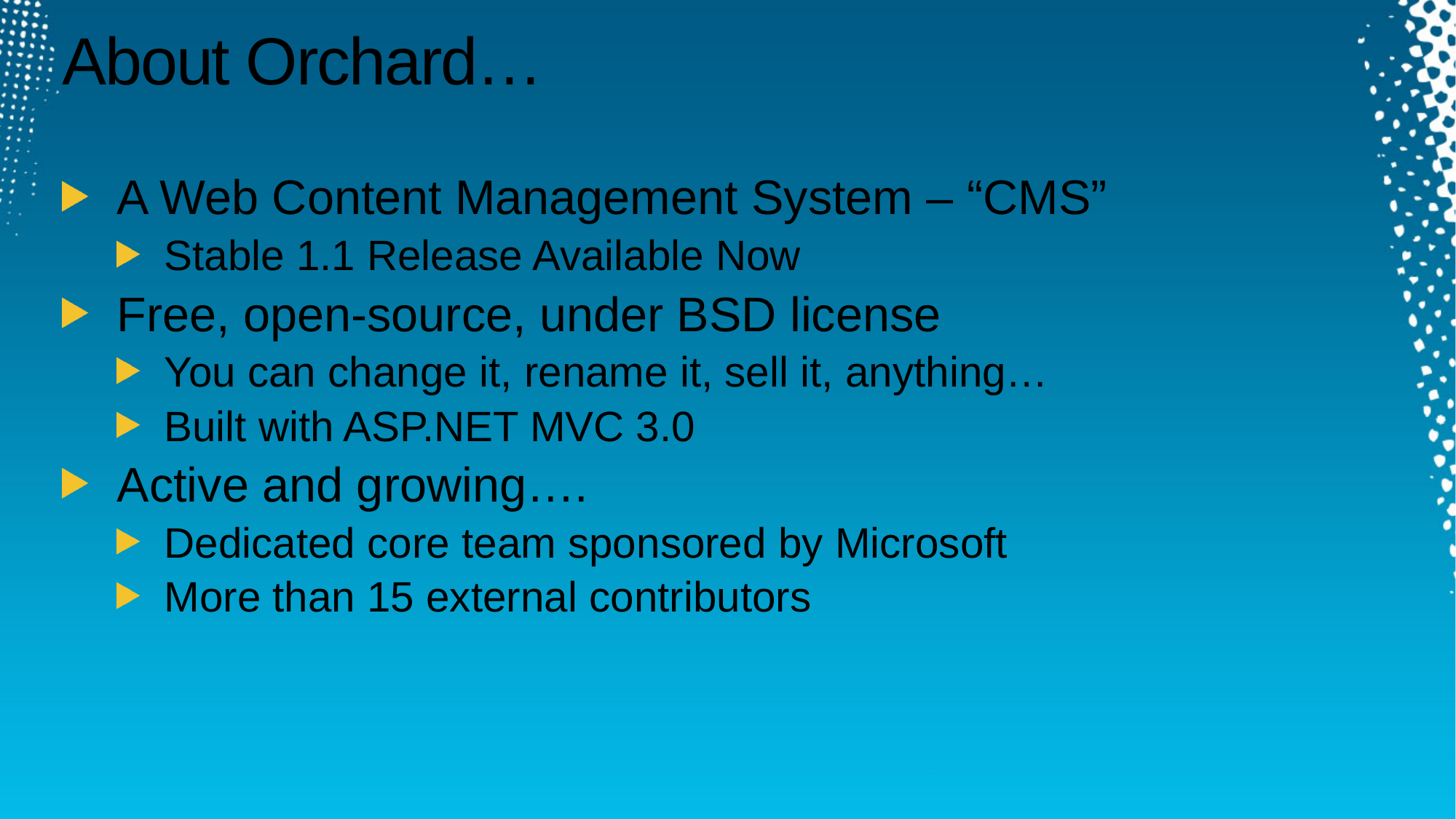

# About Orchard…
A Web Content Management System – “CMS”
Stable 1.1 Release Available Now
Free, open-source, under BSD license
You can change it, rename it, sell it, anything…
Built with ASP.NET MVC 3.0
Active and growing….
Dedicated core team sponsored by Microsoft
More than 15 external contributors